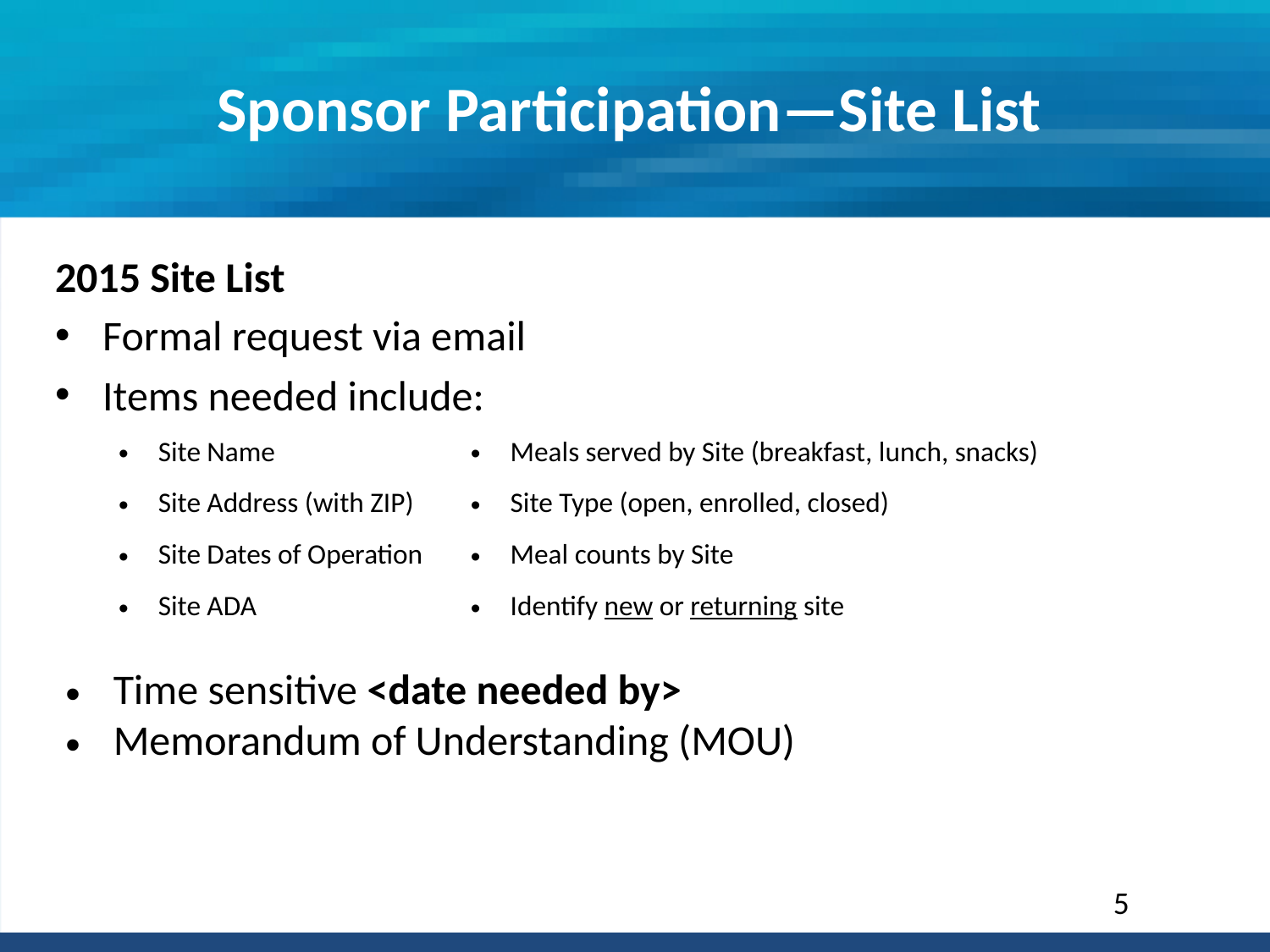

# Sponsor Participation—Site List
2015 Site List
Formal request via email
Items needed include:

| Site Name | Meals served by Site (breakfast, lunch, snacks) |
| --- | --- |
| Site Address (with ZIP) | Site Type (open, enrolled, closed) |
| Site Dates of Operation | Meal counts by Site |
| Site ADA | Identify new or returning site |
Time sensitive <date needed by>
Memorandum of Understanding (MOU)

5